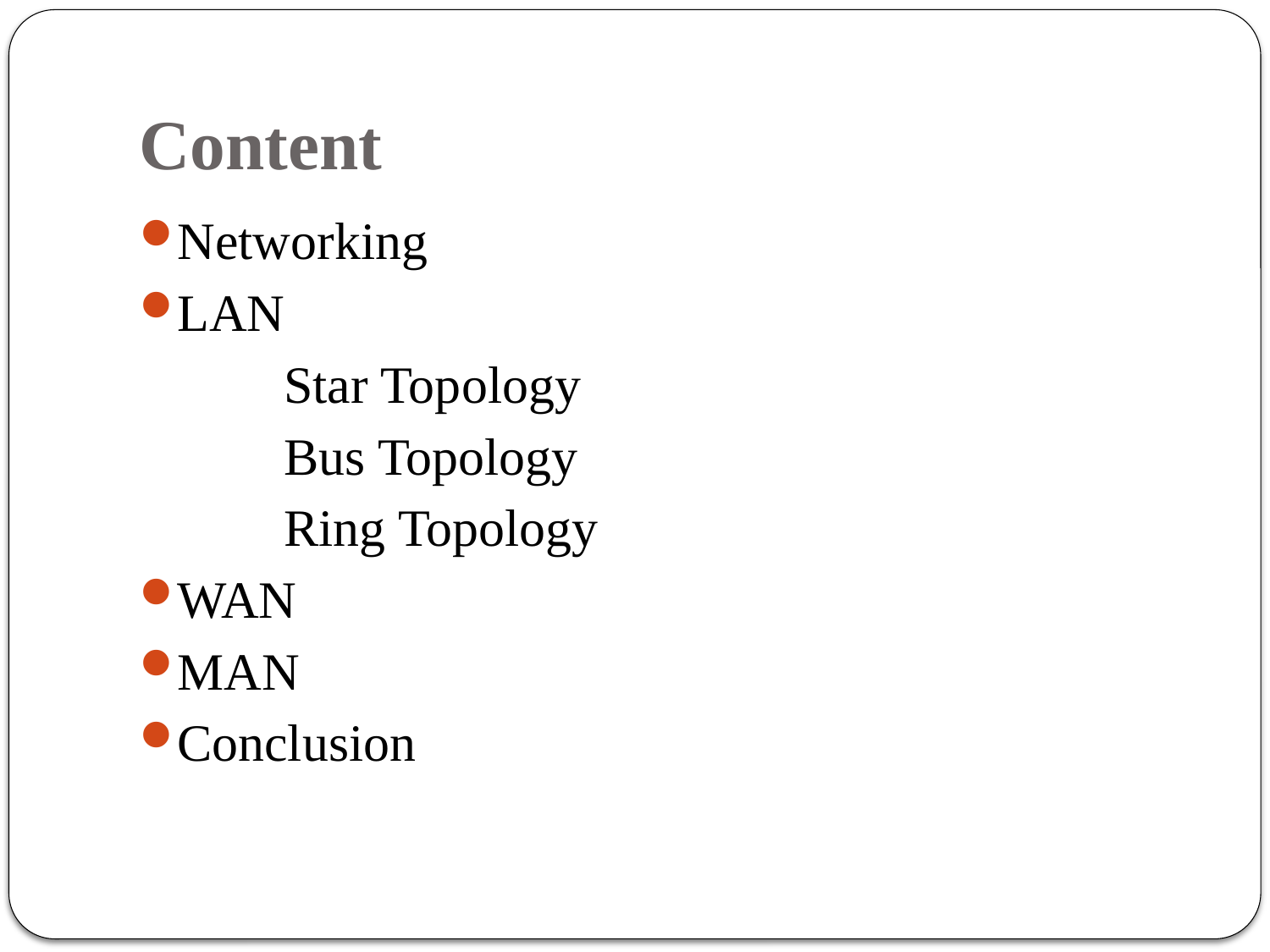

# Content
Networking
LAN
           Star Topology
           Bus Topology
           Ring Topology
WAN
MAN
Conclusion